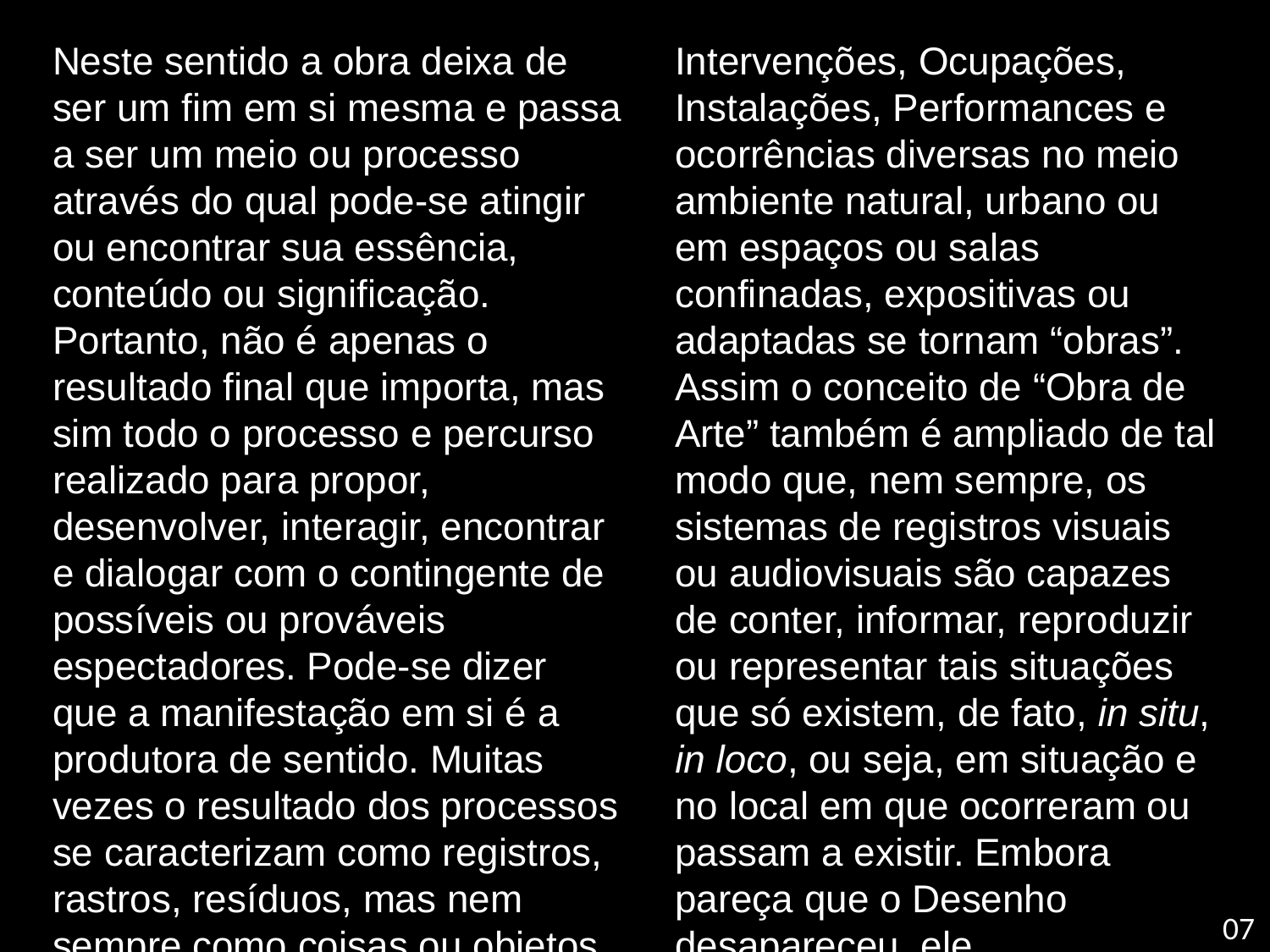

Neste sentido a obra deixa de ser um fim em si mesma e passa a ser um meio ou processo através do qual pode-se atingir ou encontrar sua essência, conteúdo ou significação. Portanto, não é apenas o resultado final que importa, mas sim todo o processo e percurso realizado para propor, desenvolver, interagir, encontrar e dialogar com o contingente de possíveis ou prováveis espectadores. Pode-se dizer que a manifestação em si é a produtora de sentido. Muitas vezes o resultado dos processos se caracterizam como registros, rastros, resíduos, mas nem sempre como coisas ou objetos.
Intervenções, Ocupações, Instalações, Performances e ocorrências diversas no meio ambiente natural, urbano ou em espaços ou salas confinadas, expositivas ou adaptadas se tornam “obras”. Assim o conceito de “Obra de Arte” também é ampliado de tal modo que, nem sempre, os sistemas de registros visuais ou audiovisuais são capazes de conter, informar, reproduzir ou representar tais situações que só existem, de fato, in situ, in loco, ou seja, em situação e no local em que ocorreram ou passam a existir. Embora pareça que o Desenho desapareceu, ele simplesmente expandiu.
07